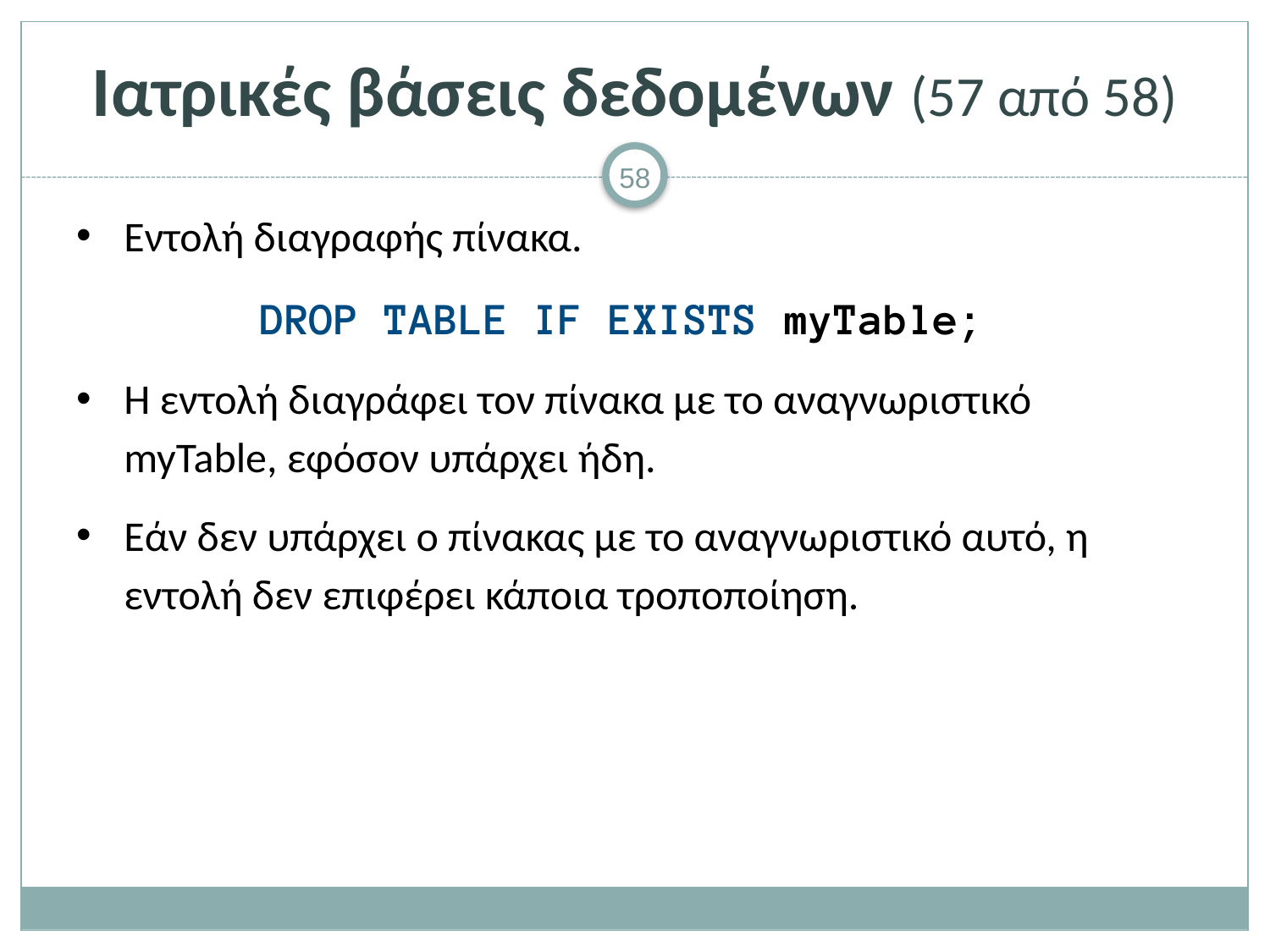

# Ιατρικές βάσεις δεδομένων (57 από 58)
Εντολή διαγραφής πίνακα.
DROP TABLE IF EXISTS myTable;
Η εντολή διαγράφει τον πίνακα με το αναγνωριστικό myTable, εφόσον υπάρχει ήδη.
Εάν δεν υπάρχει ο πίνακας με το αναγνωριστικό αυτό, η εντολή δεν επιφέρει κάποια τροποποίηση.